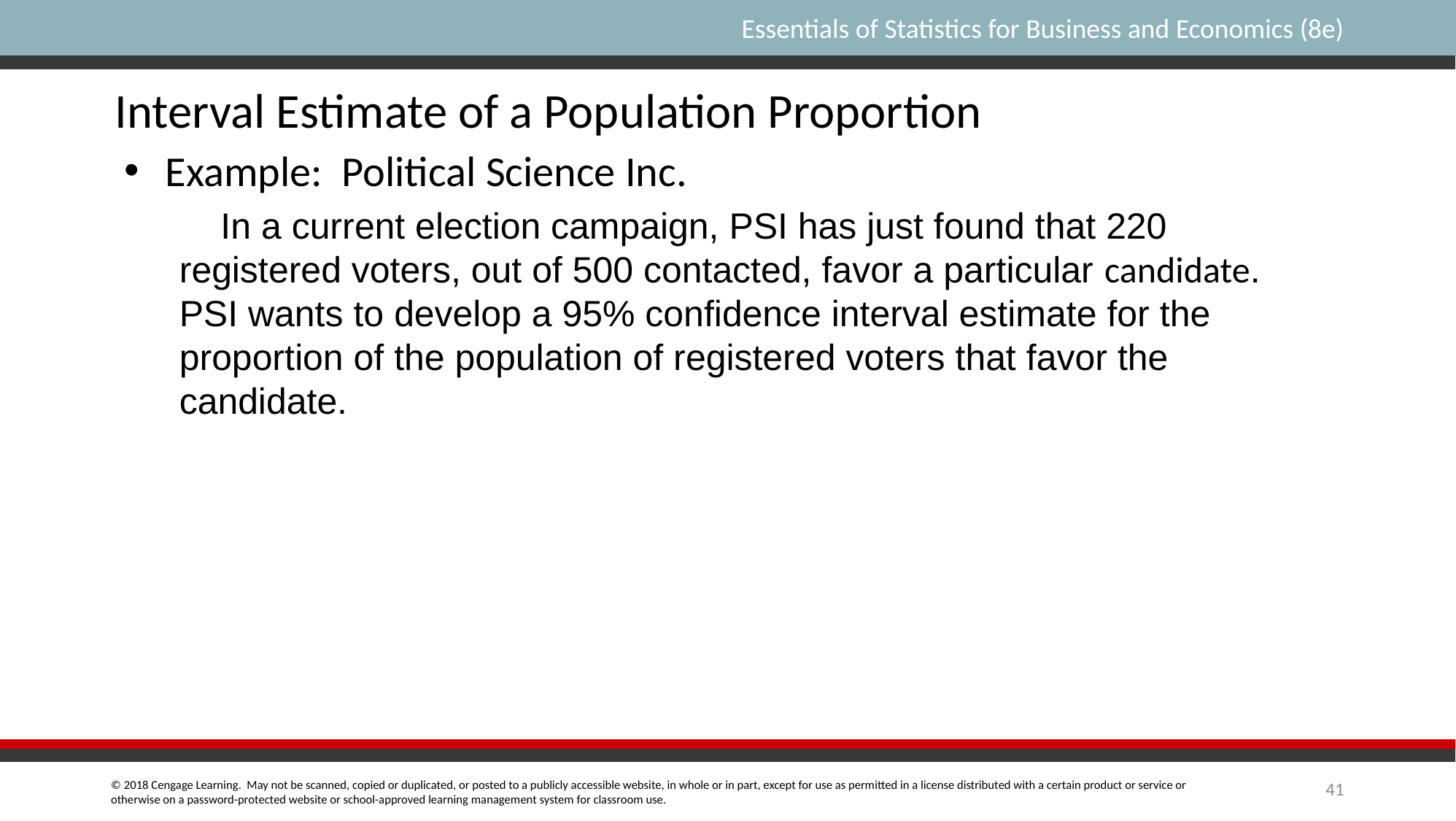

Interval Estimate of a Population Proportion
Example:  Political Science Inc.
In a current election campaign, PSI has just found that 220 registered voters, out of 500 contacted, favor a particular candidate.  PSI wants to develop a 95% confidence interval estimate for the proportion of the population of registered voters that favor the candidate.
41